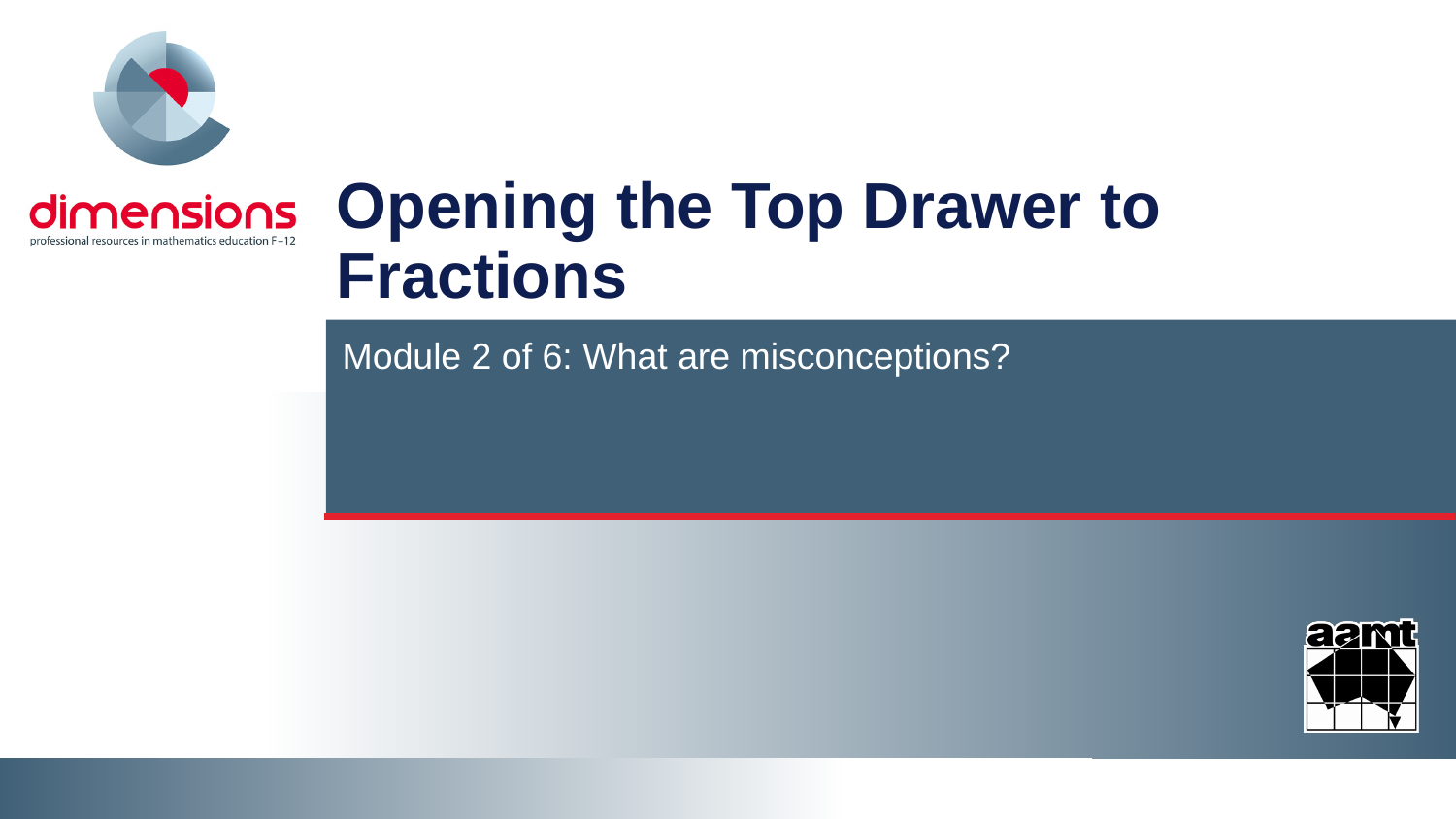

# Opening the Top Drawer to Fractions

Module 2 of 6: What are misconceptions?